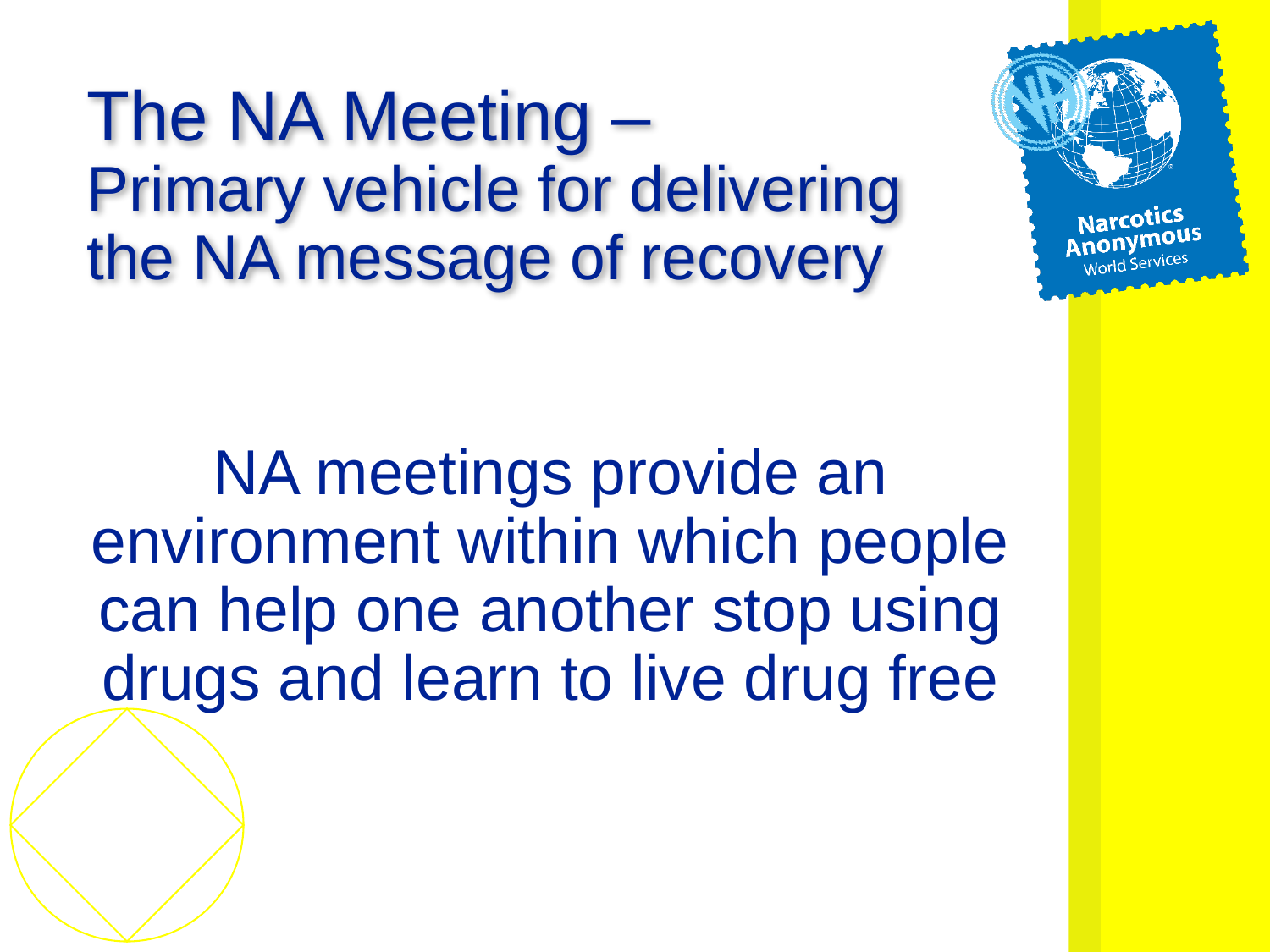

# The NA Meeting – Primary vehicle for delivering the NA message of recovery
NA meetings provide an environment within which people can help one another stop using drugs and learn to live drug free